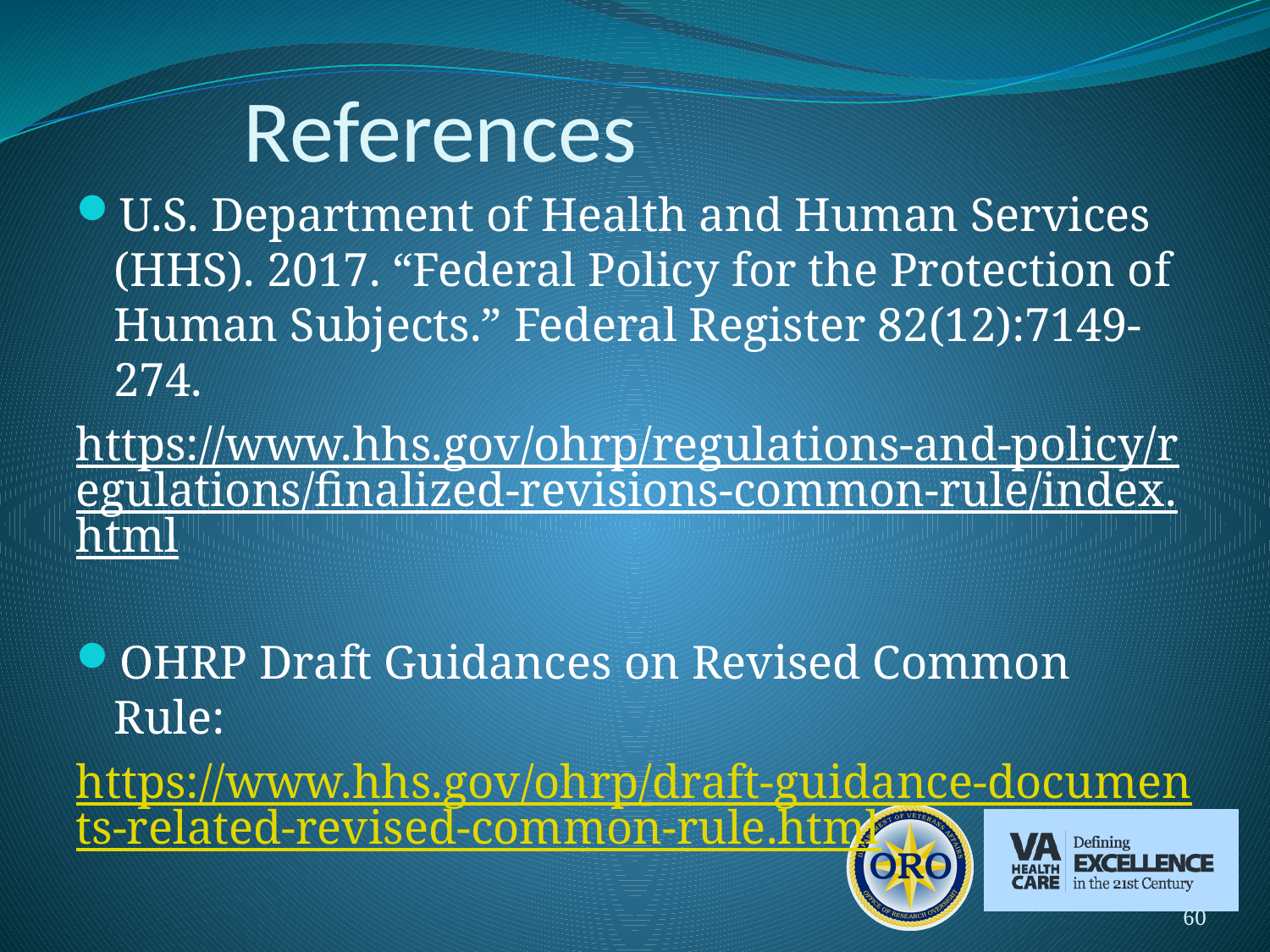

# References
U.S. Department of Health and Human Services (HHS). 2017. “Federal Policy for the Protection of Human Subjects.” Federal Register 82(12):7149-274.
https://www.hhs.gov/ohrp/regulations-and-policy/regulations/finalized-revisions-common-rule/index.html
OHRP Draft Guidances on Revised Common Rule:
https://www.hhs.gov/ohrp/draft-guidance-documents-related-revised-common-rule.html

60